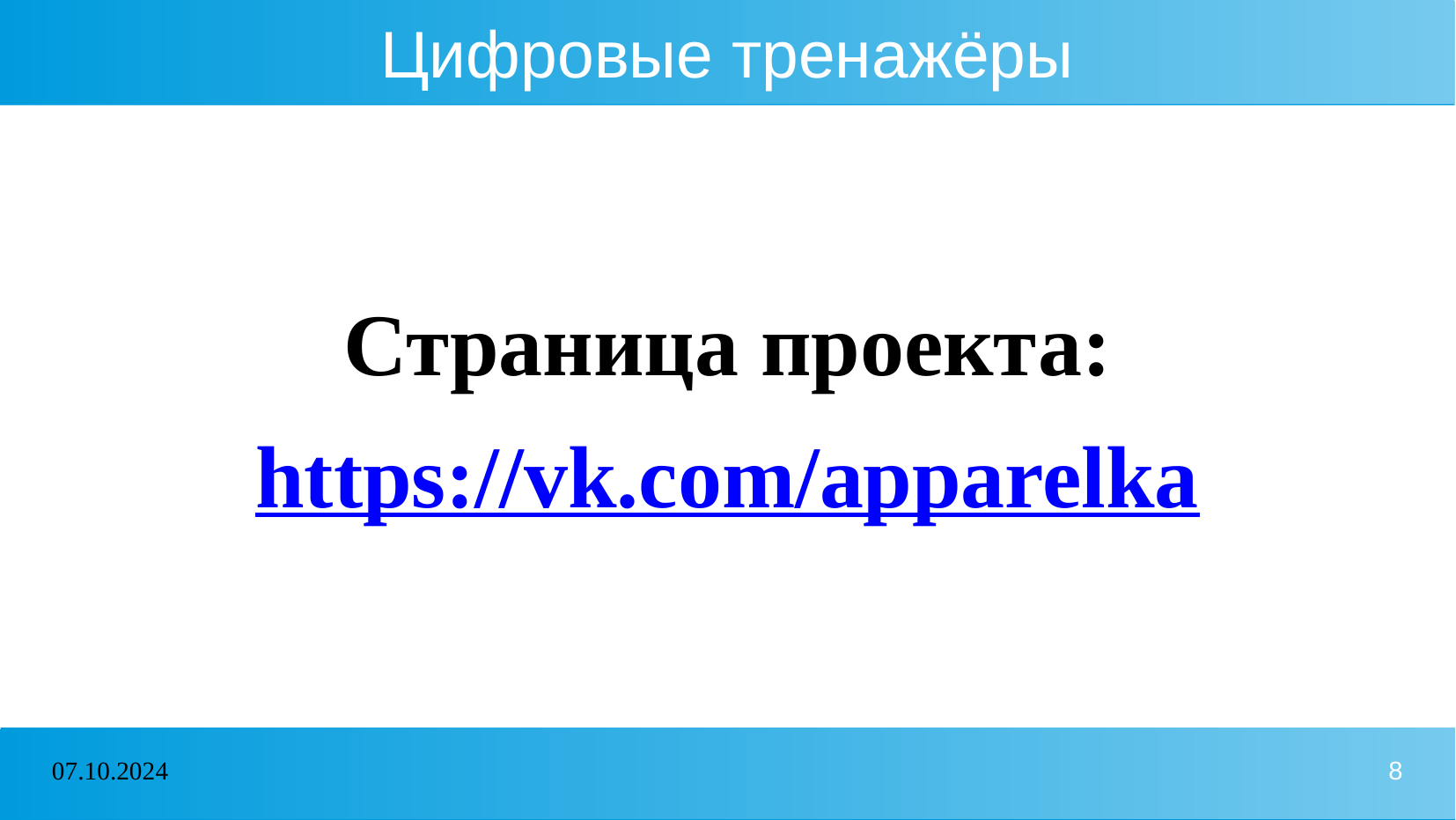

# Цифровые тренажёры

Страница проекта:
https://vk.com/apparelka
07.10.2024
8